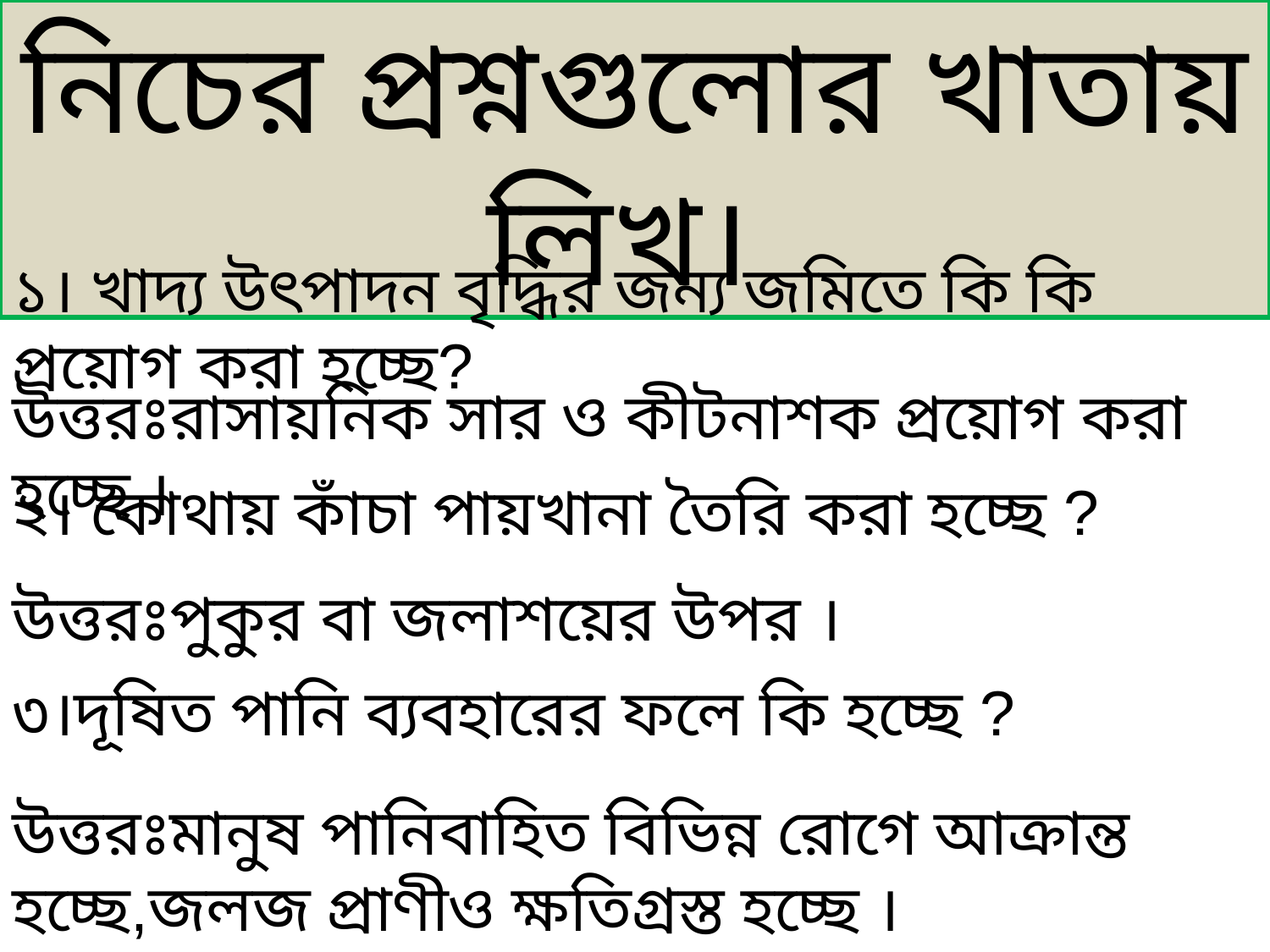

নিচের প্রশ্নগুলোর খাতায় লিখ।
১। খাদ্য উৎপাদন বৃদ্ধির জন্য জমিতে কি কি প্রয়োগ করা হচ্ছে?

উত্তরঃরাসায়নিক সার ও কীটনাশক প্রয়োগ করা হচ্ছে ।
২। কোথায় কাঁচা পায়খানা তৈরি করা হচ্ছে ?
উত্তরঃপুকুর বা জলাশয়ের উপর ।
৩।দূষিত পানি ব্যবহারের ফলে কি হচ্ছে ?
উত্তরঃমানুষ পানিবাহিত বিভিন্ন রোগে আক্রান্ত হচ্ছে,জলজ প্রাণীও ক্ষতিগ্রস্ত হচ্ছে ।